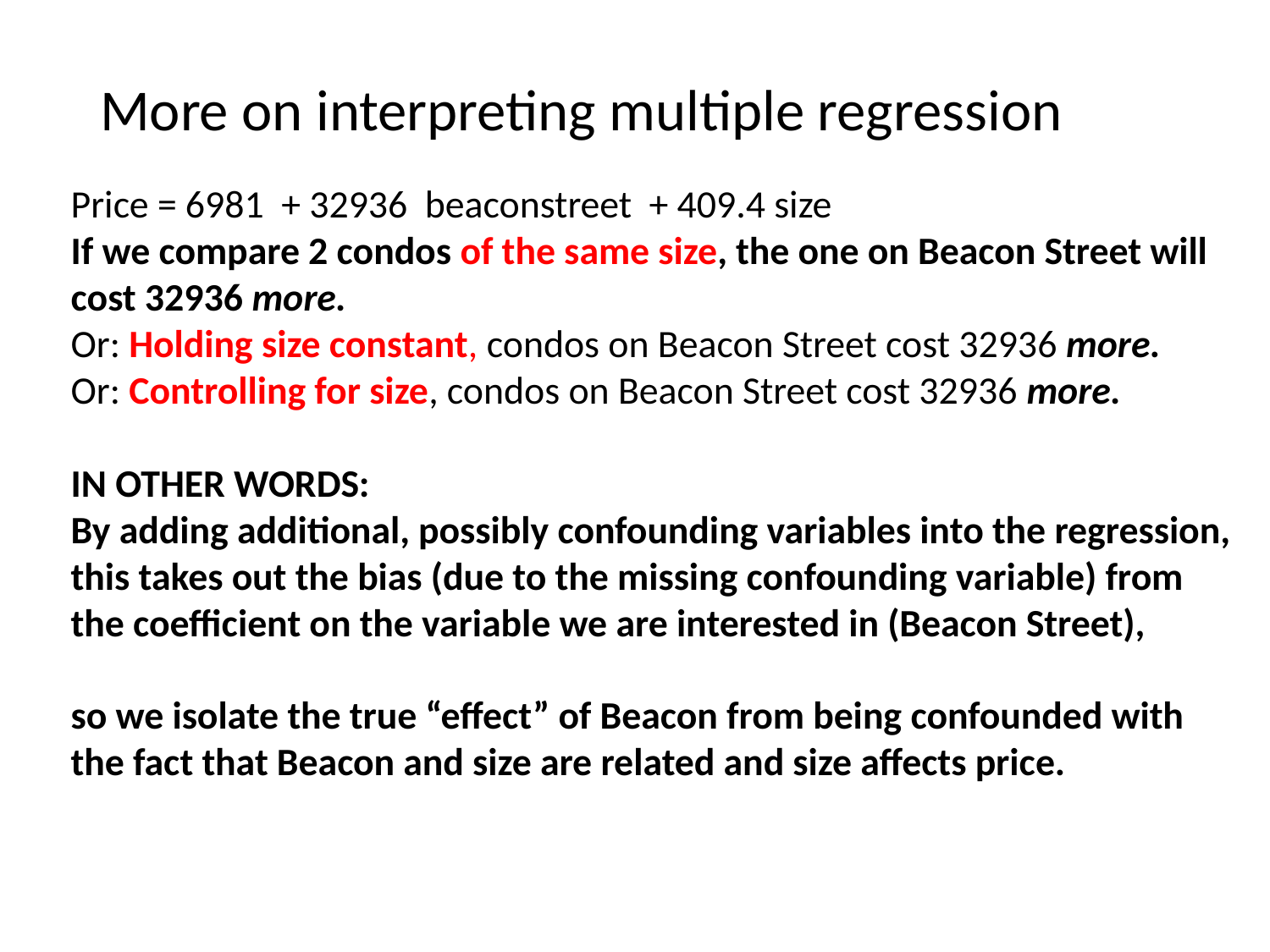

# More on interpreting multiple regression
Price = 6981  + 32936  beaconstreet  + 409.4 size
If we compare 2 condos of the same size, the one on Beacon Street will cost 32936 more.
Or: Holding size constant, condos on Beacon Street cost 32936 more.
Or: Controlling for size, condos on Beacon Street cost 32936 more.

IN OTHER WORDS:
By adding additional, possibly confounding variables into the regression,
this takes out the bias (due to the missing confounding variable) from the coefficient on the variable we are interested in (Beacon Street),

so we isolate the true “effect” of Beacon from being confounded with the fact that Beacon and size are related and size affects price.